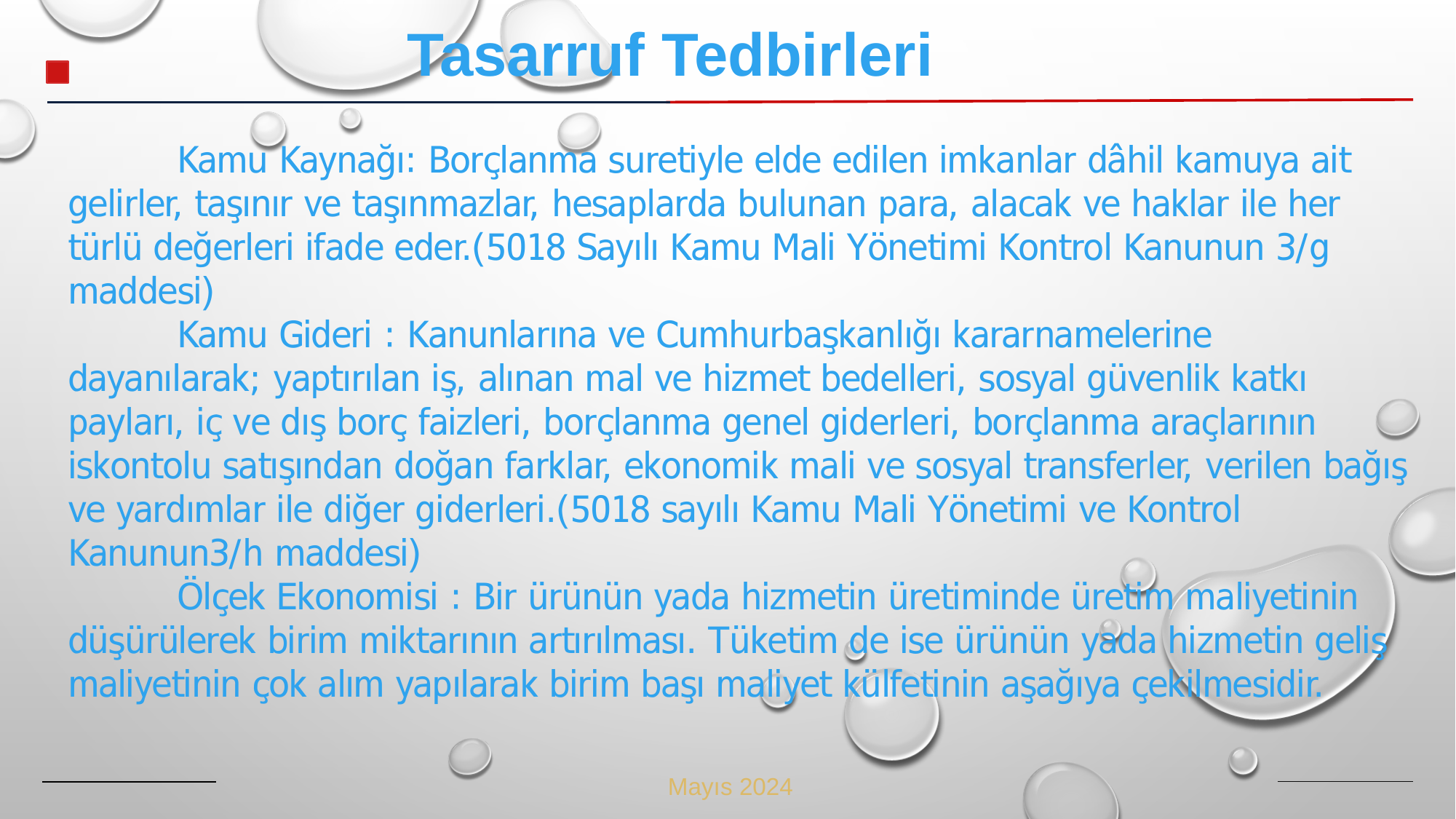

Tasarruf Tedbirleri

	Kamu Kaynağı: Borçlanma suretiyle elde edilen imkanlar dâhil kamuya ait gelirler, taşınır ve taşınmazlar, hesaplarda bulunan para, alacak ve haklar ile her türlü değerleri ifade eder.(5018 Sayılı Kamu Mali Yönetimi Kontrol Kanunun 3/g maddesi)
	Kamu Gideri : Kanunlarına ve Cumhurbaşkanlığı kararnamelerine dayanılarak; yaptırılan iş, alınan mal ve hizmet bedelleri, sosyal güvenlik katkı payları, iç ve dış borç faizleri, borçlanma genel giderleri, borçlanma araçlarının iskontolu satışından doğan farklar, ekonomik mali ve sosyal transferler, verilen bağış ve yardımlar ile diğer giderleri.(5018 sayılı Kamu Mali Yönetimi ve Kontrol Kanunun3/h maddesi)
	Ölçek Ekonomisi : Bir ürünün yada hizmetin üretiminde üretim maliyetinin düşürülerek birim miktarının artırılması. Tüketim de ise ürünün yada hizmetin geliş maliyetinin çok alım yapılarak birim başı maliyet külfetinin aşağıya çekilmesidir.

Mayıs 2024